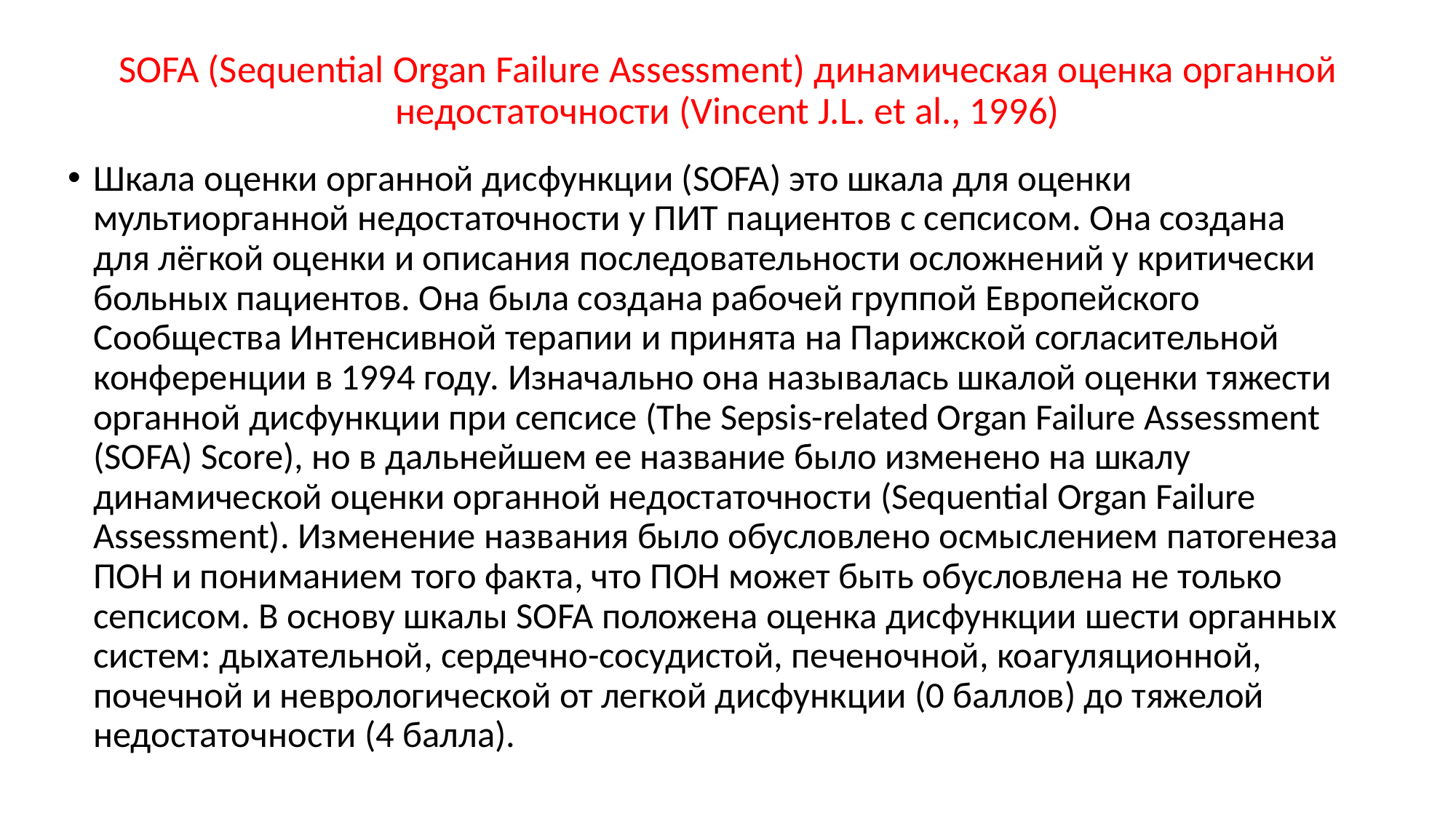

# SOFA (Sequential Organ Failure Assessment) динамическая оценка органной недостаточности (Vincent J.L. et al., 1996)
Шкала оценки органной дисфункции (SOFA) это шкала для оценки мультиорганной недостаточности у ПИТ пациентов с сепсисом. Она создана для лёгкой оценки и описания последовательности осложнений у критически больных пациентов. Она была создана рабочей группой Европейского Сообщества Интенсивной терапии и принята на Парижской согласительной конференции в 1994 году. Изначально она называлась шкалой оценки тяжести органной дисфункции при сепсисе (The Sepsis-related Organ Failure Assessment (SOFA) Score), но в дальнейшем ее название было изменено на шкалу динамической оценки органной недостаточности (Sequential Organ Failure Assessment). Изменение названия было обусловлено осмыслением патогенеза ПОН и пониманием того факта, что ПОН может быть обусловлена не только сепсисом. В основу шкалы SOFA положена оценка дисфункции шести органных систем: дыхательной, сердечно-сосудистой, печеночной, коагуляционной, почечной и неврологической от легкой дисфункции (0 баллов) до тяжелой недостаточности (4 балла).